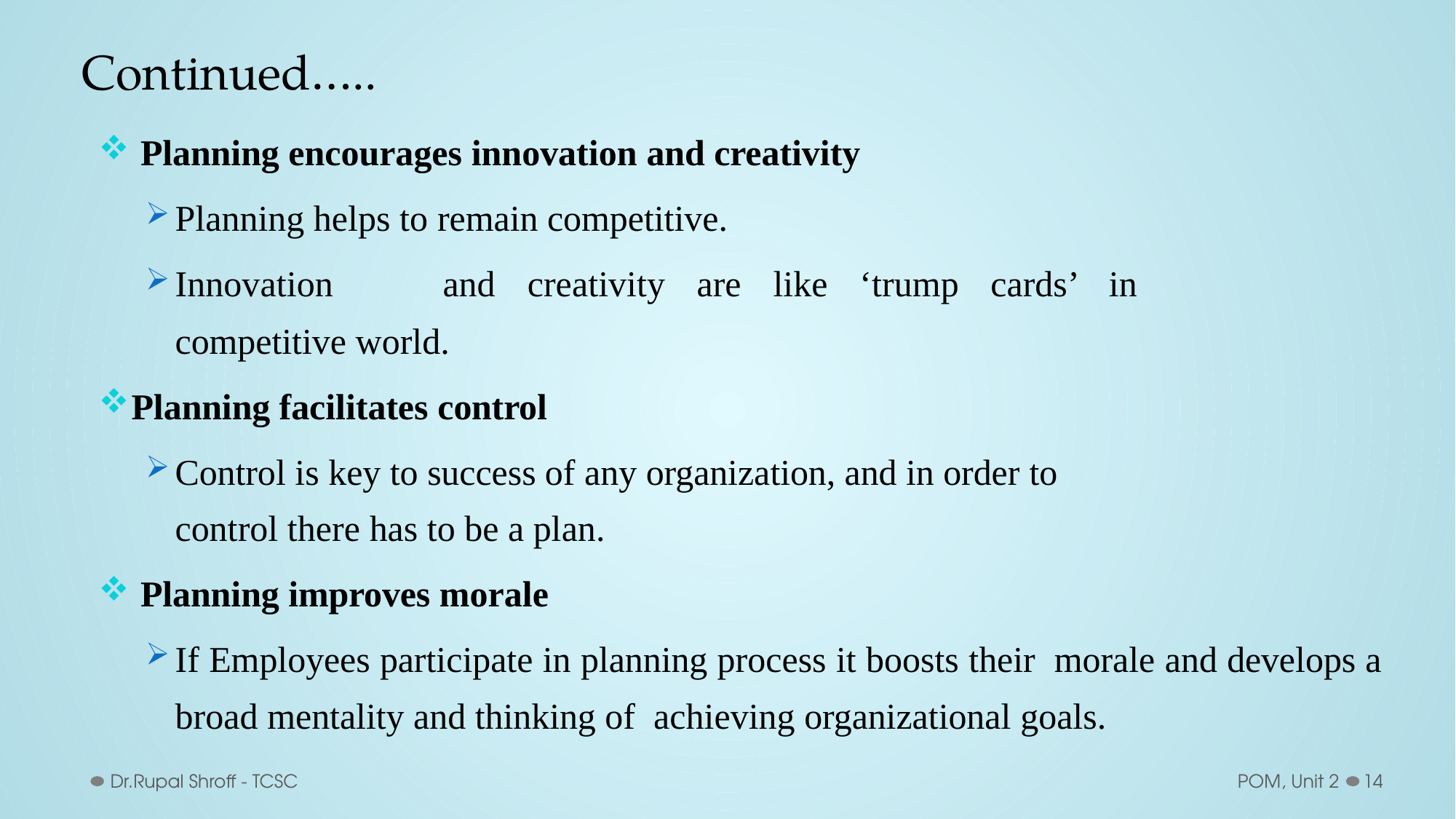

Continued…..
Planning encourages innovation and creativity
Planning helps to remain competitive.
Innovation	and	creativity	are	like	‘trump	cards’	in
competitive world.
Planning facilitates control
Control is key to success of any organization, and in order to
control there has to be a plan.
Planning improves morale
If Employees participate in planning process it boosts their  morale and develops a broad mentality and thinking of  achieving organizational goals.
Dr.Rupal Shroff - TCSC
POM, Unit 2
14